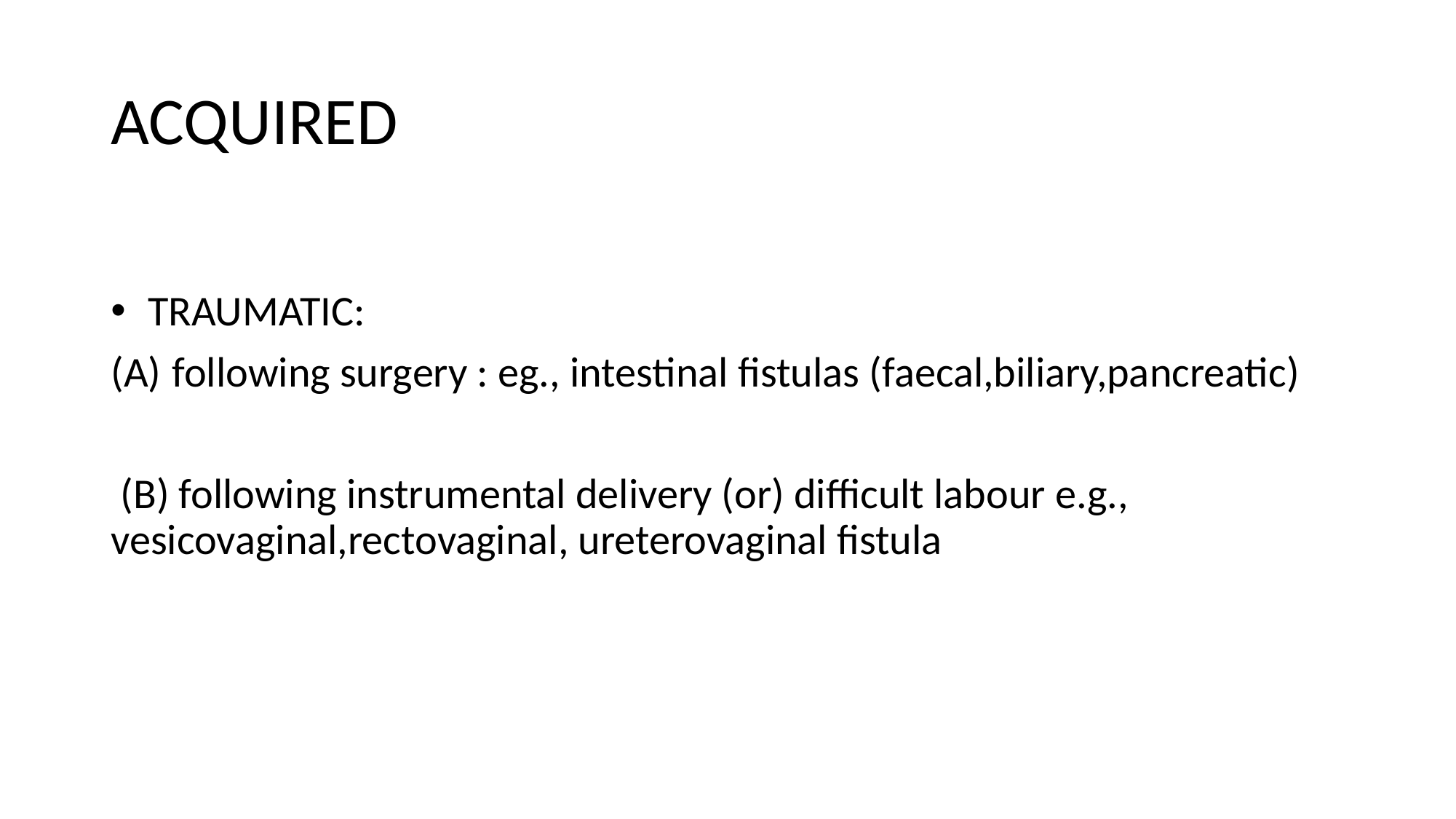

# ACQUIRED

 TRAUMATIC:
following surgery : eg., intestinal fistulas (faecal,biliary,pancreatic)

 (B) following instrumental delivery (or) difficult labour e.g., vesicovaginal,rectovaginal, ureterovaginal fistula